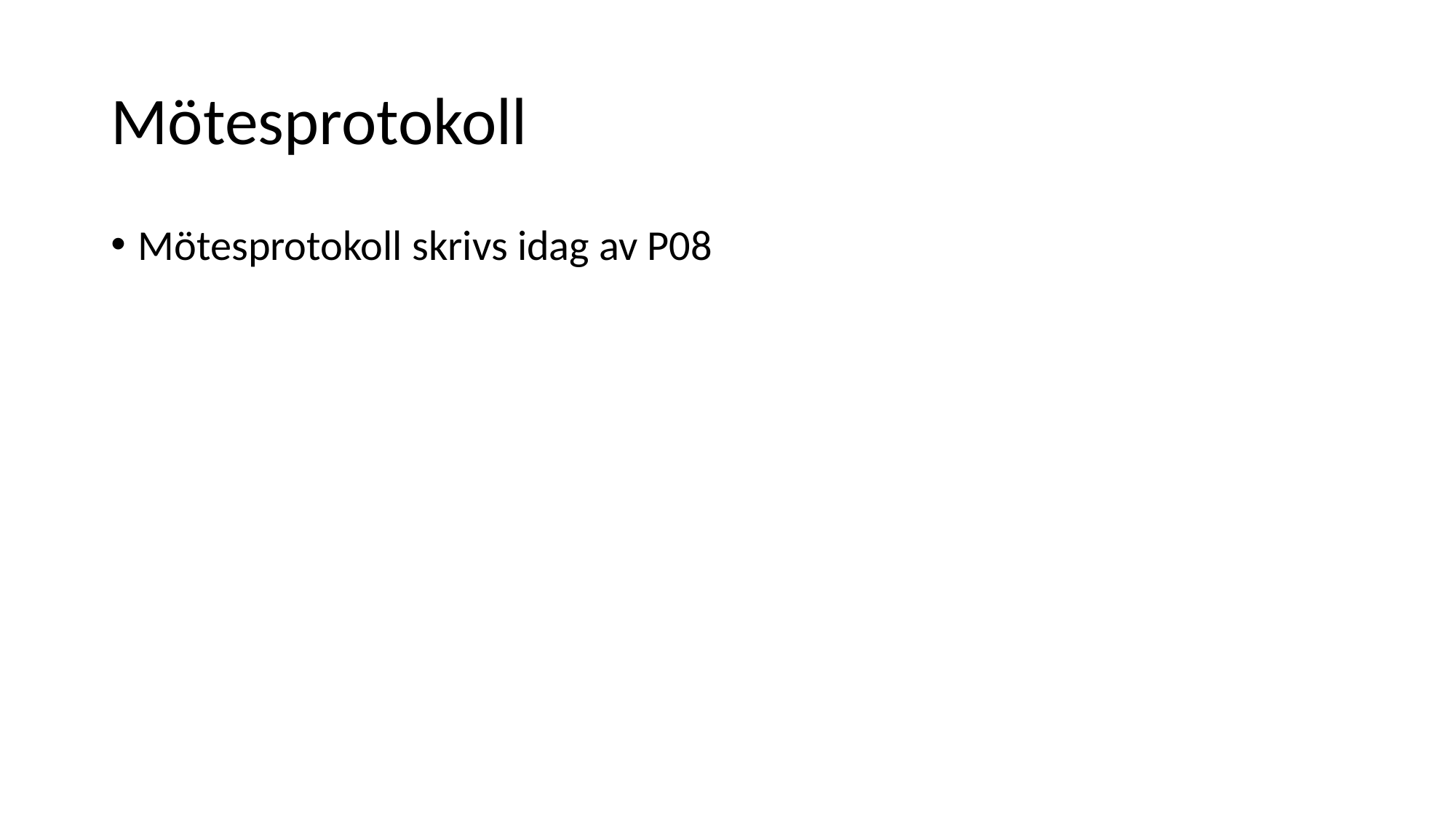

# Mötesprotokoll
Mötesprotokoll skrivs idag av P08